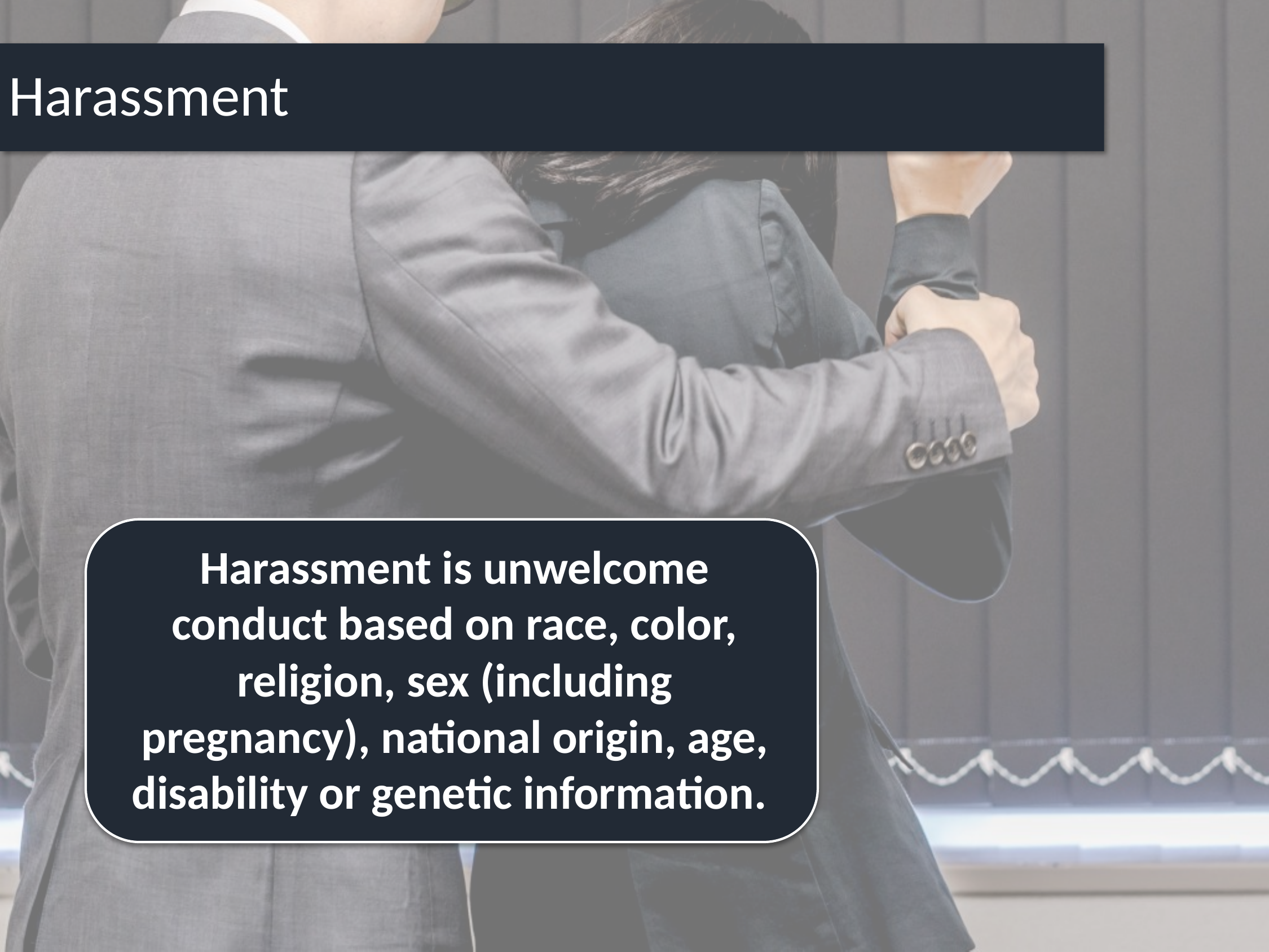

# Harassment

Harassment is unwelcome conduct based on race, color, religion, sex (including pregnancy), national origin, age, disability or genetic information.